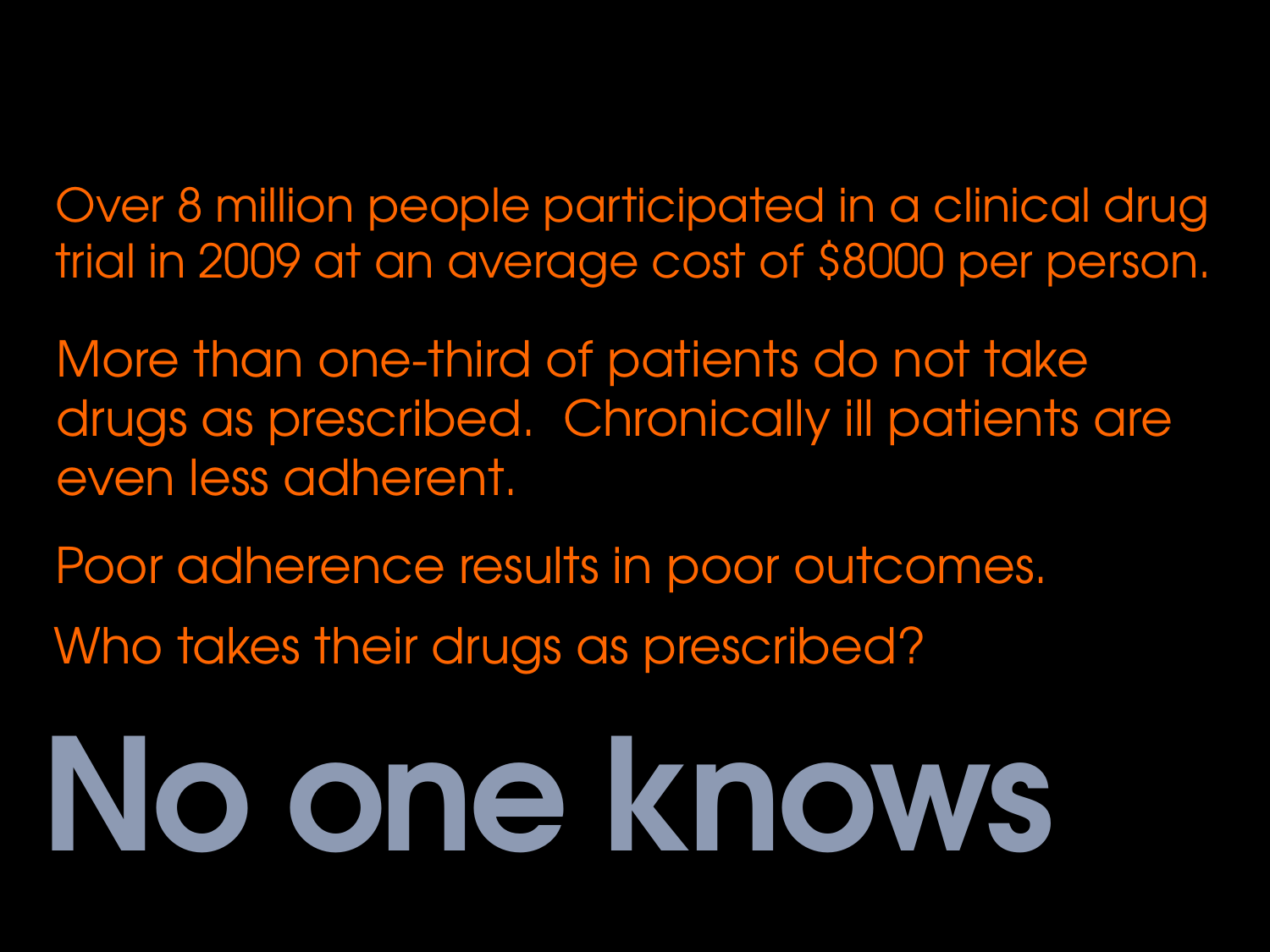

Over 8 million people participated in a clinical drug trial in 2009 at an average cost of $8000 per person.
More than one-third of patients do not take drugs as prescribed.  Chronically ill patients are even less adherent.
Poor adherence results in poor outcomes.
Who takes their drugs as prescribed?
# No one knows